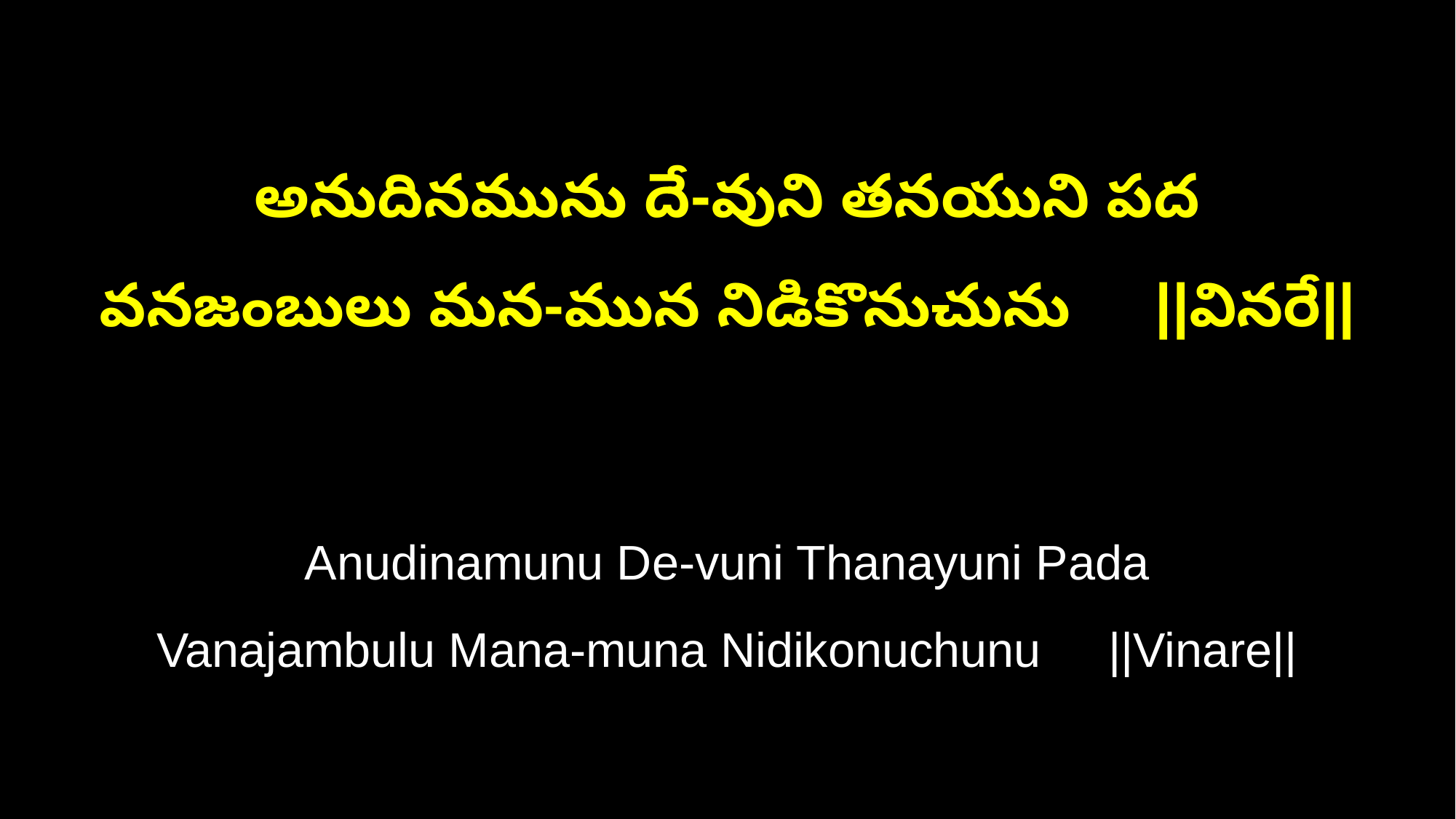

అనుదినమును దే-వుని తనయుని పద
వనజంబులు మన-మున నిడికొనుచును     ||వినరే||
Anudinamunu De-vuni Thanayuni Pada
Vanajambulu Mana-muna Nidikonuchunu     ||Vinare||